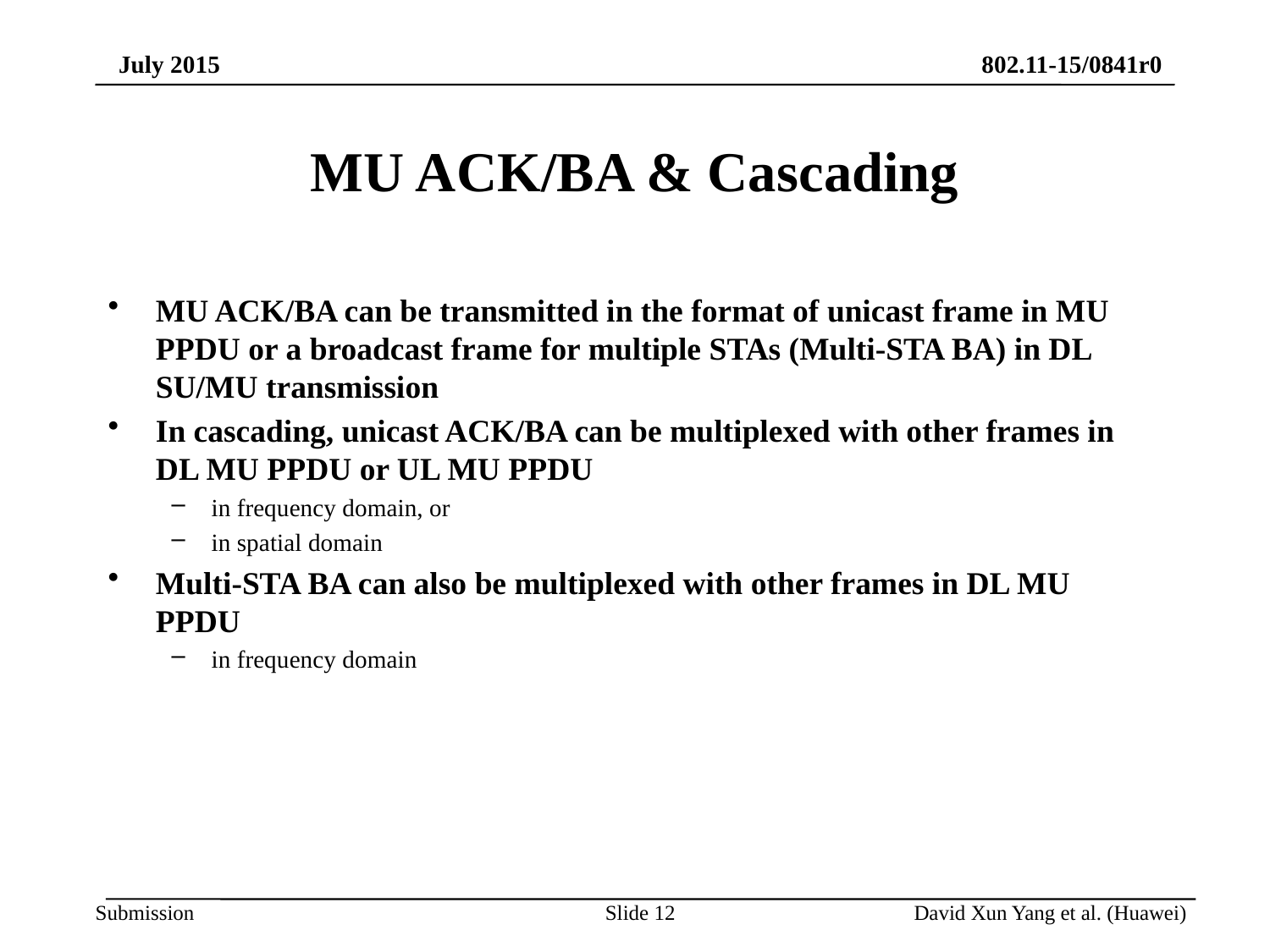

# MU ACK/BA & Cascading
MU ACK/BA can be transmitted in the format of unicast frame in MU PPDU or a broadcast frame for multiple STAs (Multi-STA BA) in DL SU/MU transmission
In cascading, unicast ACK/BA can be multiplexed with other frames in DL MU PPDU or UL MU PPDU
in frequency domain, or
in spatial domain
Multi-STA BA can also be multiplexed with other frames in DL MU PPDU
in frequency domain
Slide 12
David Xun Yang et al. (Huawei)